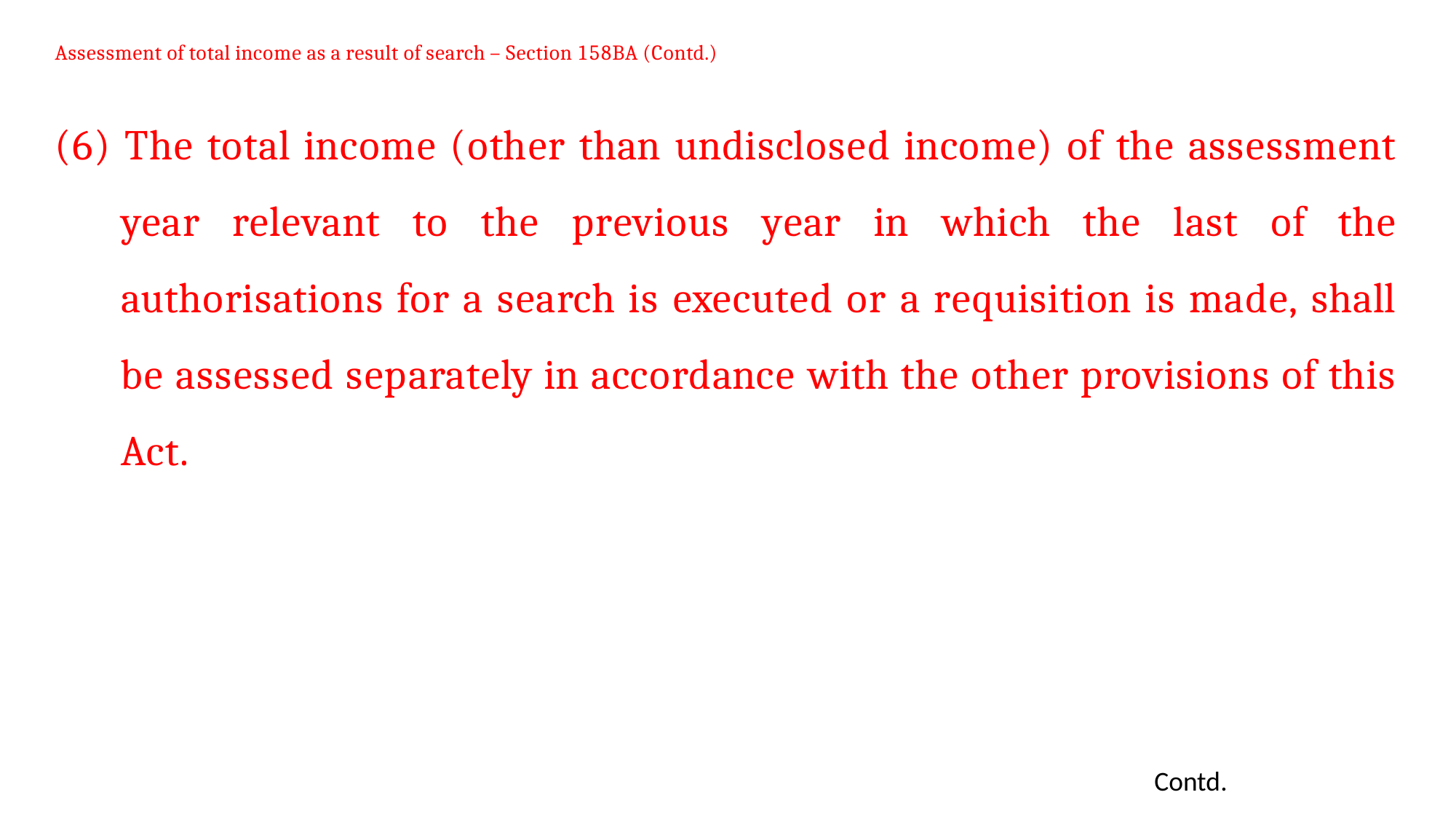

# Assessment of total income as a result of search – Section 158BA (Contd.)
(6) The total income (other than undisclosed income) of the assessment year relevant to the previous year in which the last of the authorisations for a search is executed or a requisition is made, shall be assessed separately in accordance with the other provisions of this Act.
Contd.
13